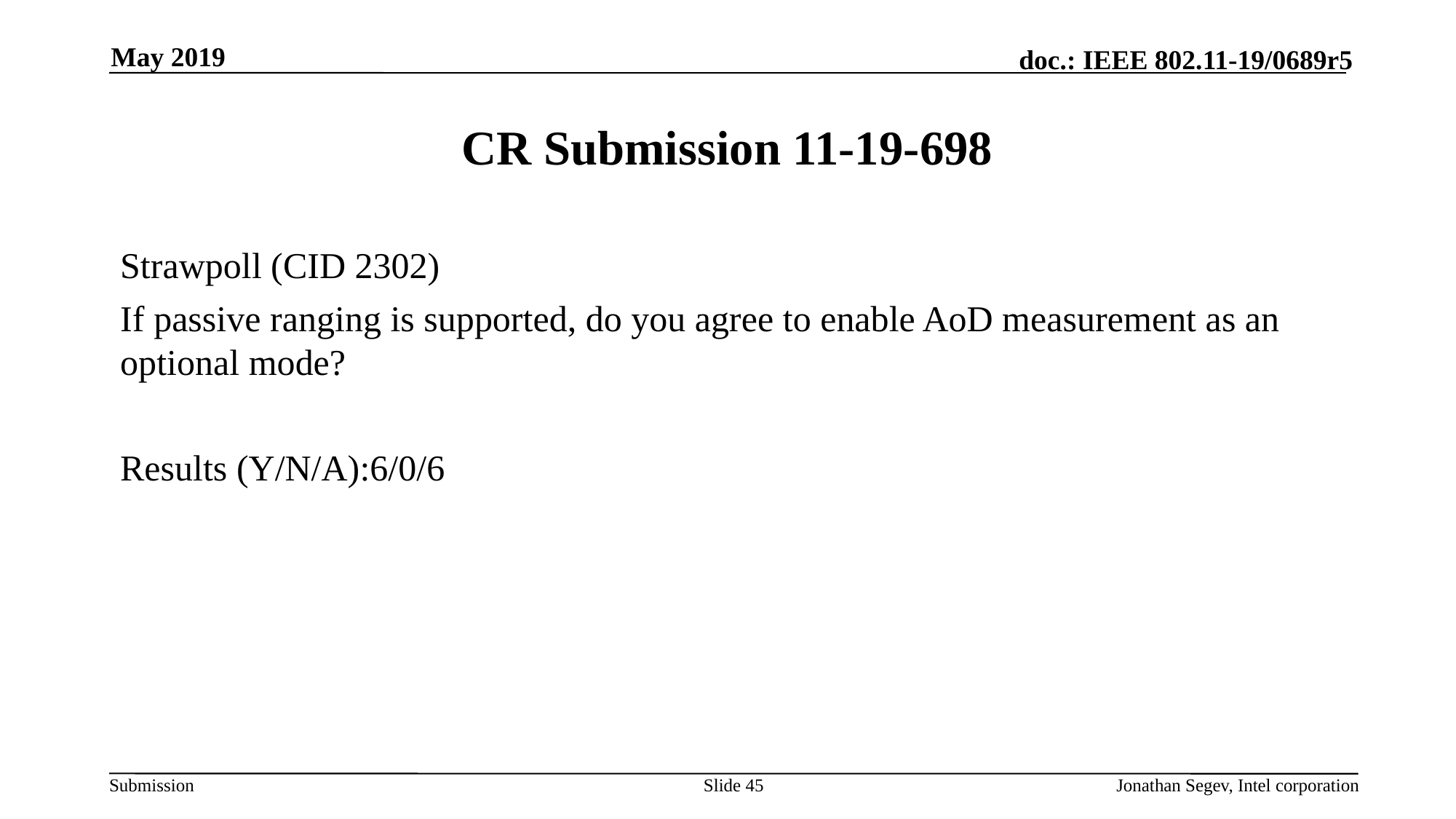

May 2019
# CR Submission 11-19-698
Strawpoll (CID 2302)
If passive ranging is supported, do you agree to enable AoD measurement as an optional mode?

Results (Y/N/A):6/0/6
Slide 45
Jonathan Segev, Intel corporation